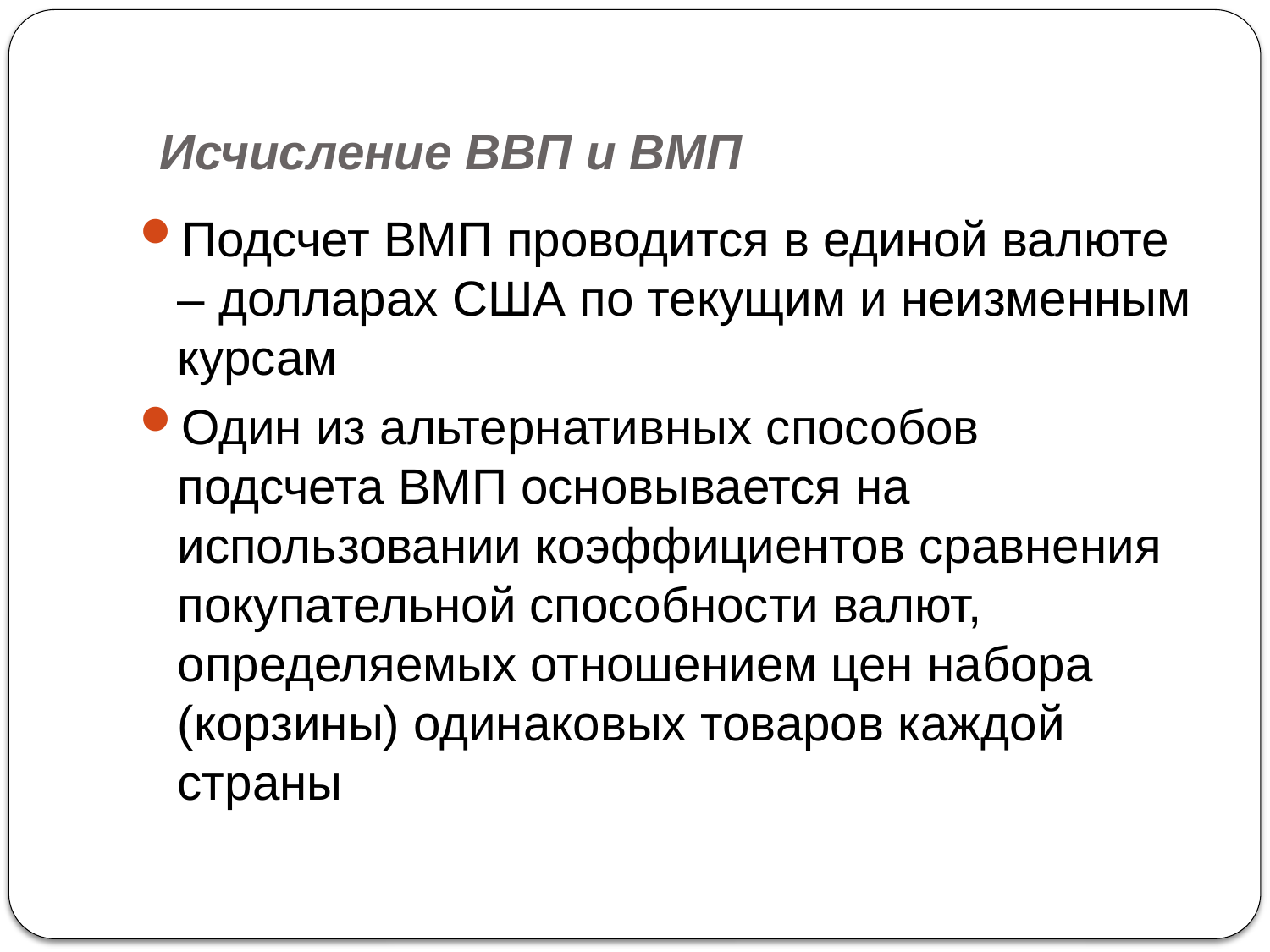

# Исчисление ВВП и ВМП
Подсчет ВМП проводится в единой валюте – долларах США по текущим и неизменным курсам
Один из альтернативных способов подсчета ВМП основывается на использовании коэффициентов сравнения покупательной способности валют, определяемых отношением цен набора (корзины) одинаковых товаров каждой страны